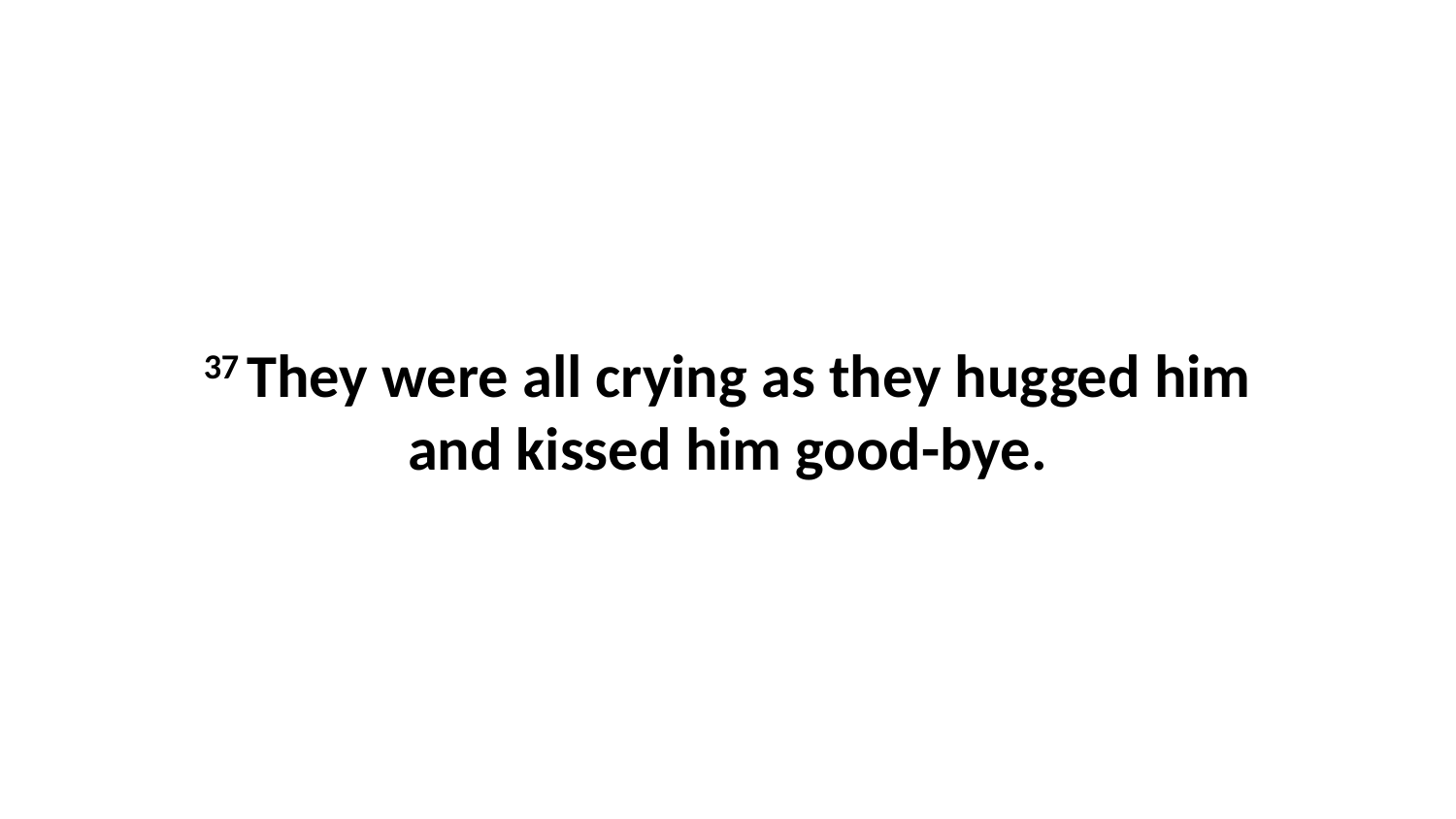

37 They were all crying as they hugged him and kissed him good-bye.